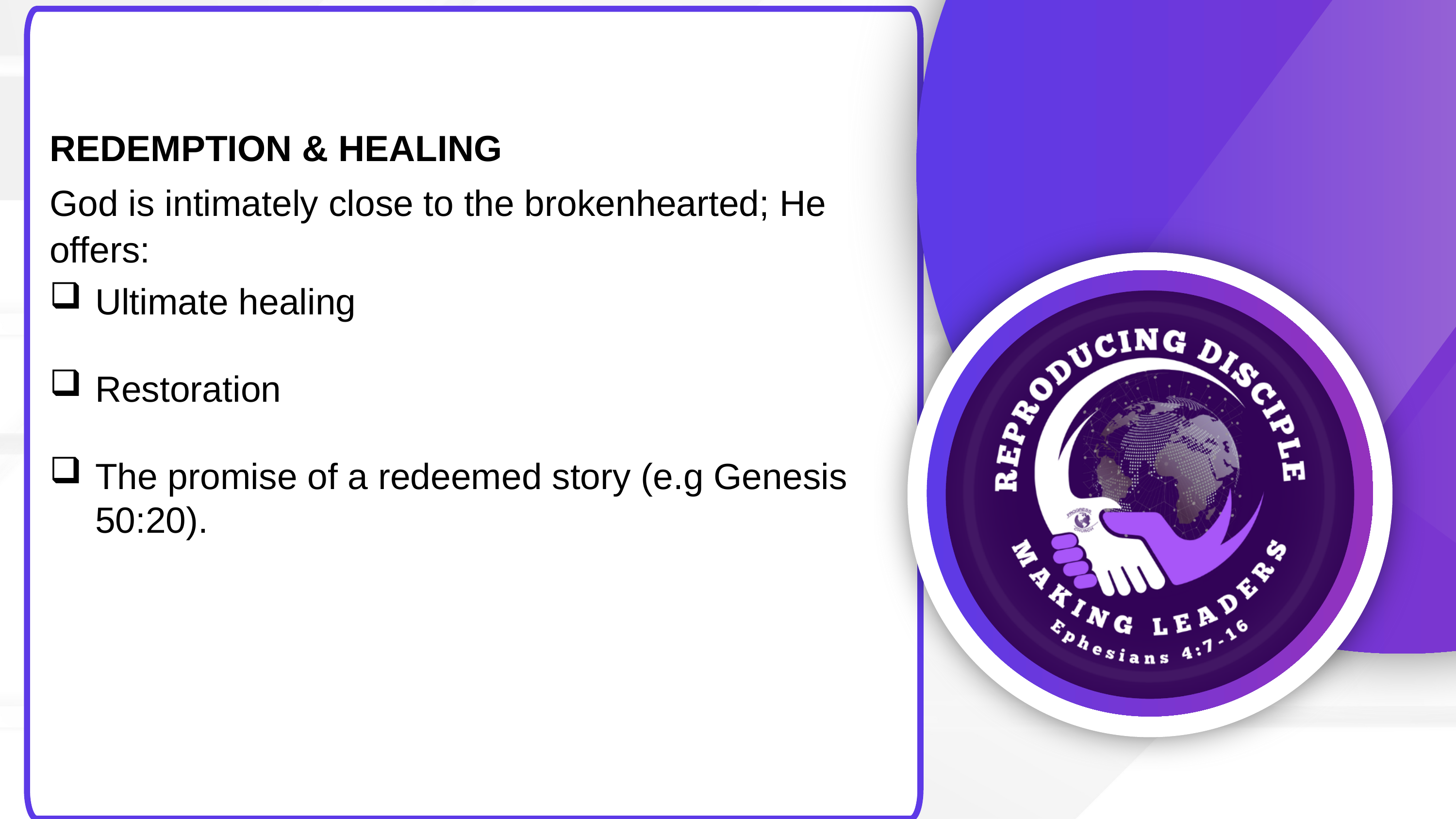

REDEMPTION & HEALING
God is intimately close to the brokenhearted; He offers:
Ultimate healing

Restoration

The promise of a redeemed story (e.g Genesis 50:20).